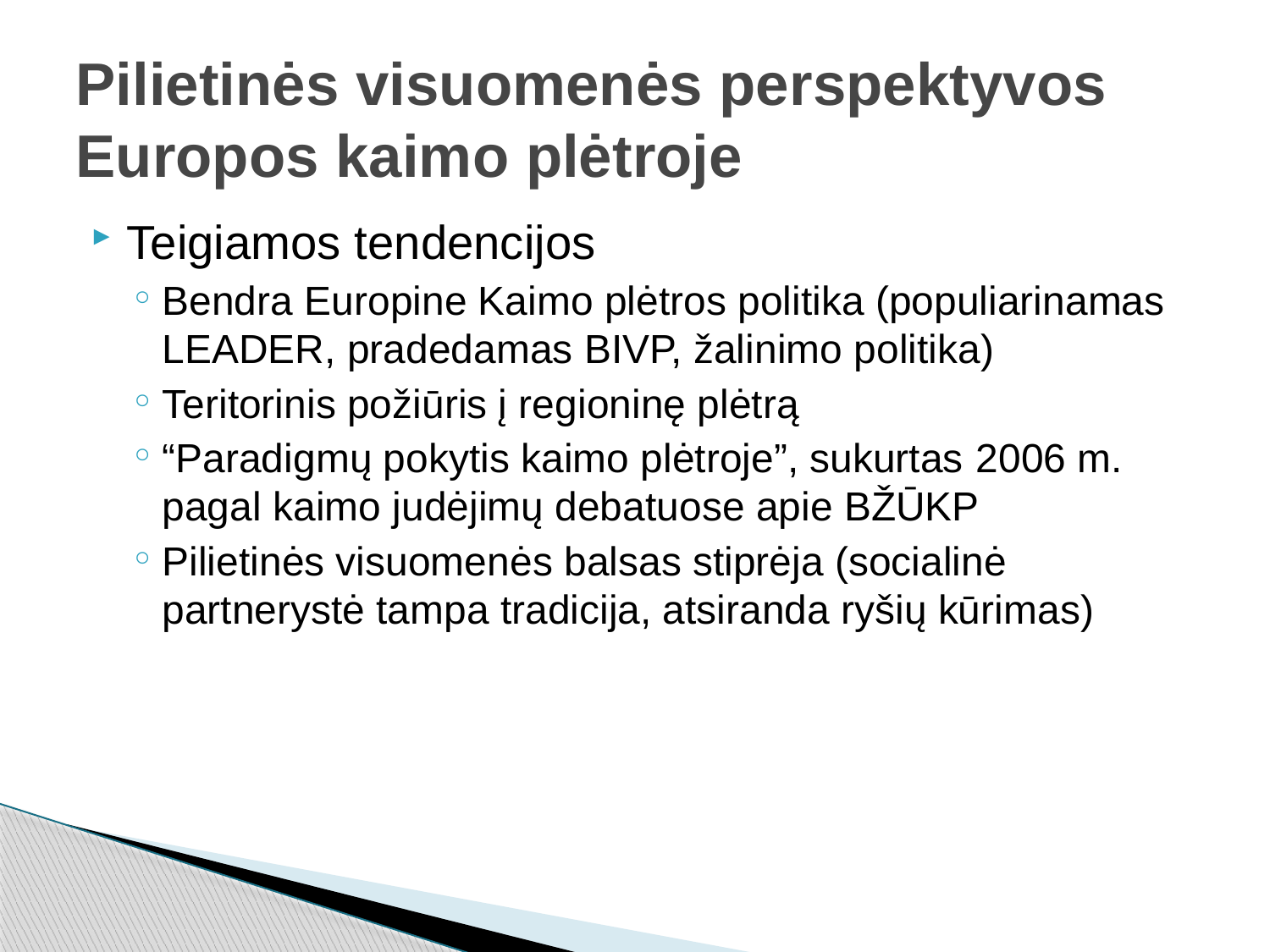

# Pilietinės visuomenės perspektyvos Europos kaimo plėtroje
Teigiamos tendencijos
Bendra Europine Kaimo plėtros politika (populiarinamas LEADER, pradedamas BIVP, žalinimo politika)
Teritorinis požiūris į regioninę plėtrą
“Paradigmų pokytis kaimo plėtroje”, sukurtas 2006 m. pagal kaimo judėjimų debatuose apie BŽŪKP
Pilietinės visuomenės balsas stiprėja (socialinė partnerystė tampa tradicija, atsiranda ryšių kūrimas)